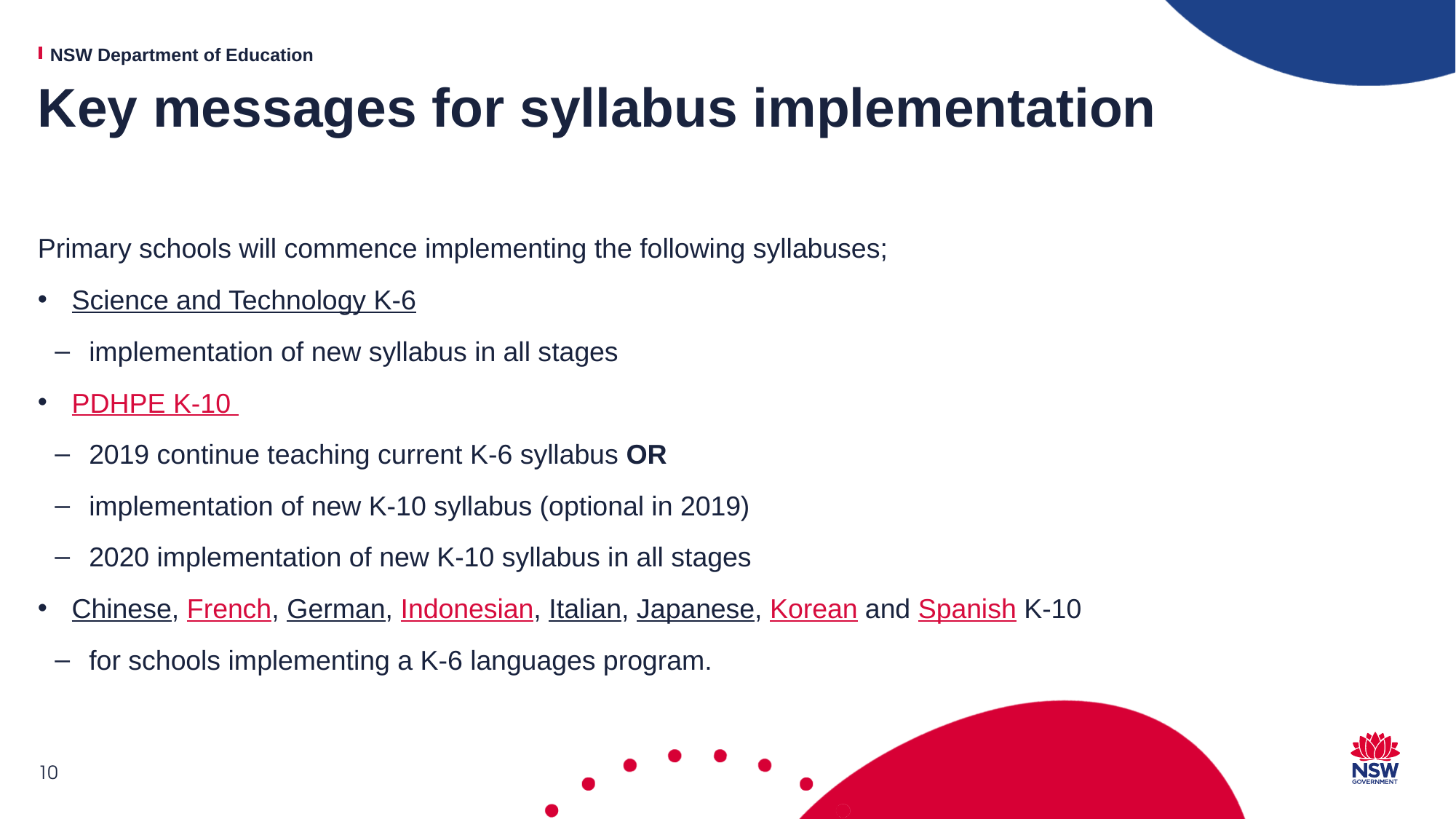

# Key messages for syllabus implementation

Primary schools will commence implementing the following syllabuses;
Science and Technology K-6
implementation of new syllabus in all stages
PDHPE K-10
2019 continue teaching current K-6 syllabus OR
implementation of new K-10 syllabus (optional in 2019)
2020 implementation of new K-10 syllabus in all stages
Chinese, French, German, Indonesian, Italian, Japanese, Korean and Spanish K-10
for schools implementing a K-6 languages program.
10